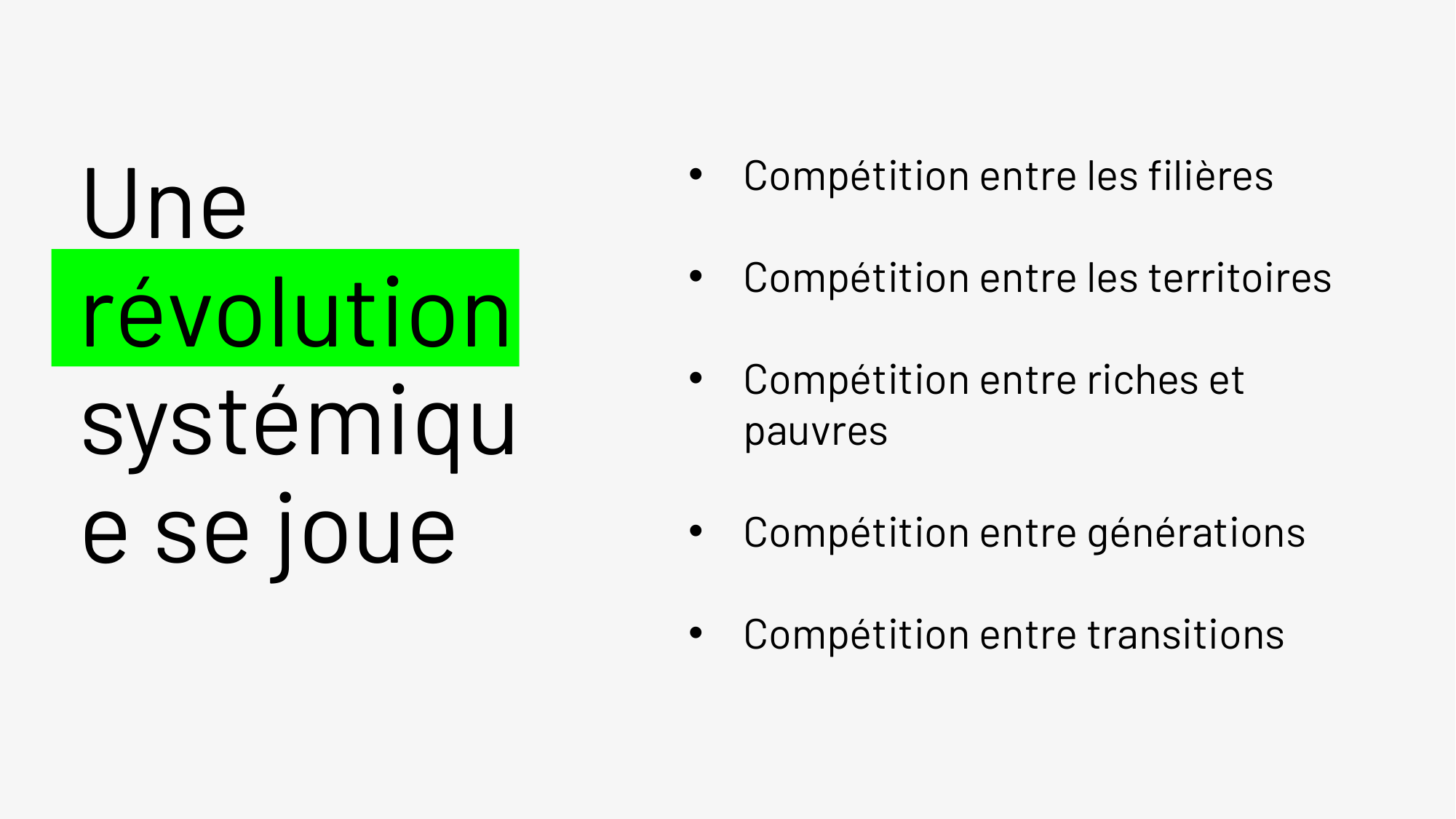

Compétition entre les filières

Compétition entre les territoires

Compétition entre riches et pauvres

Compétition entre générations

Compétition entre transitions

# Une révolution systémique se joue